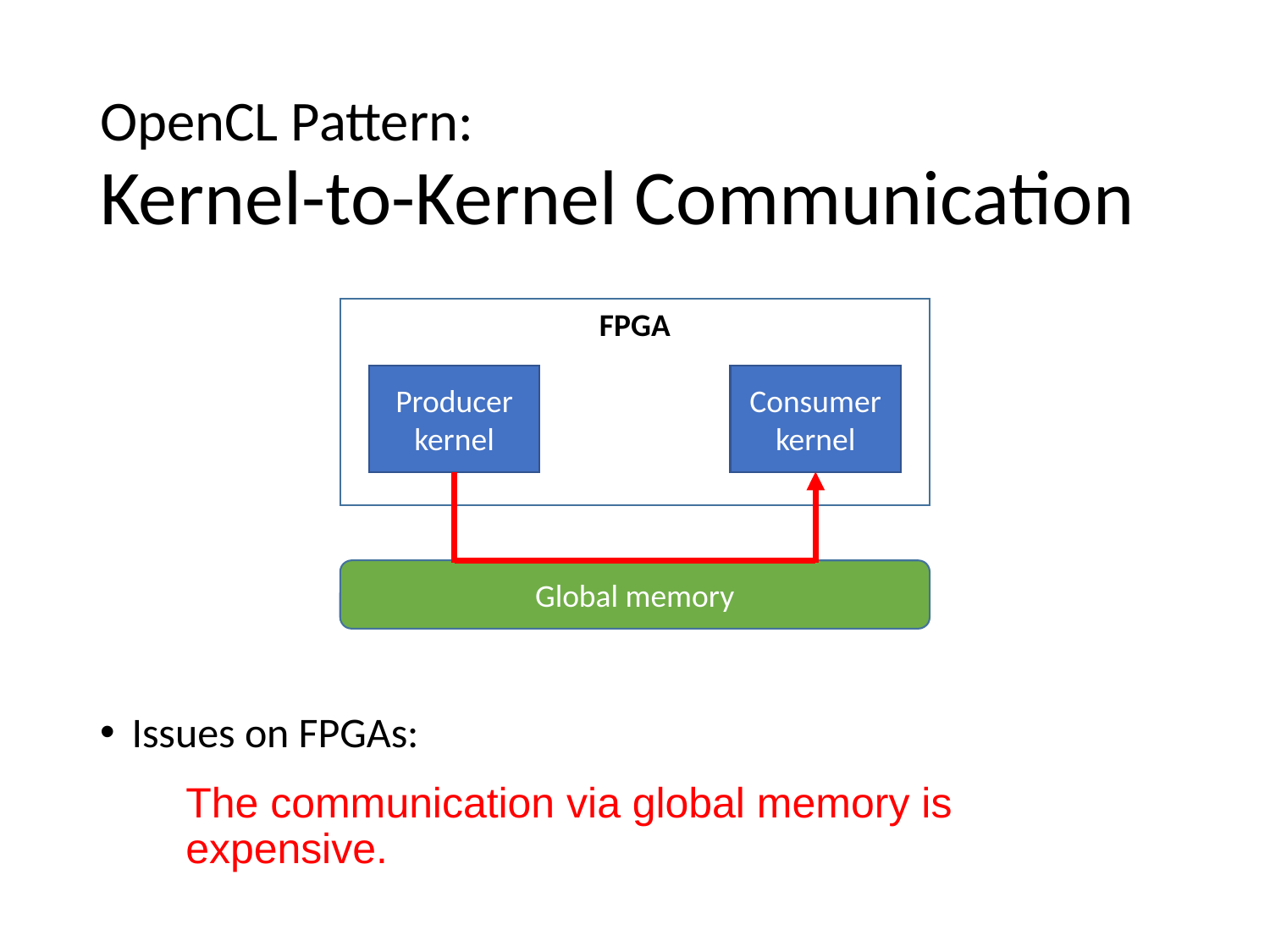

# OpenCL Pattern: Kernel-to-Kernel Communication

Issues on FPGAs:
FPGA
Producer kernel
Consumer kernel
Global memory
The communication via global memory is expensive.